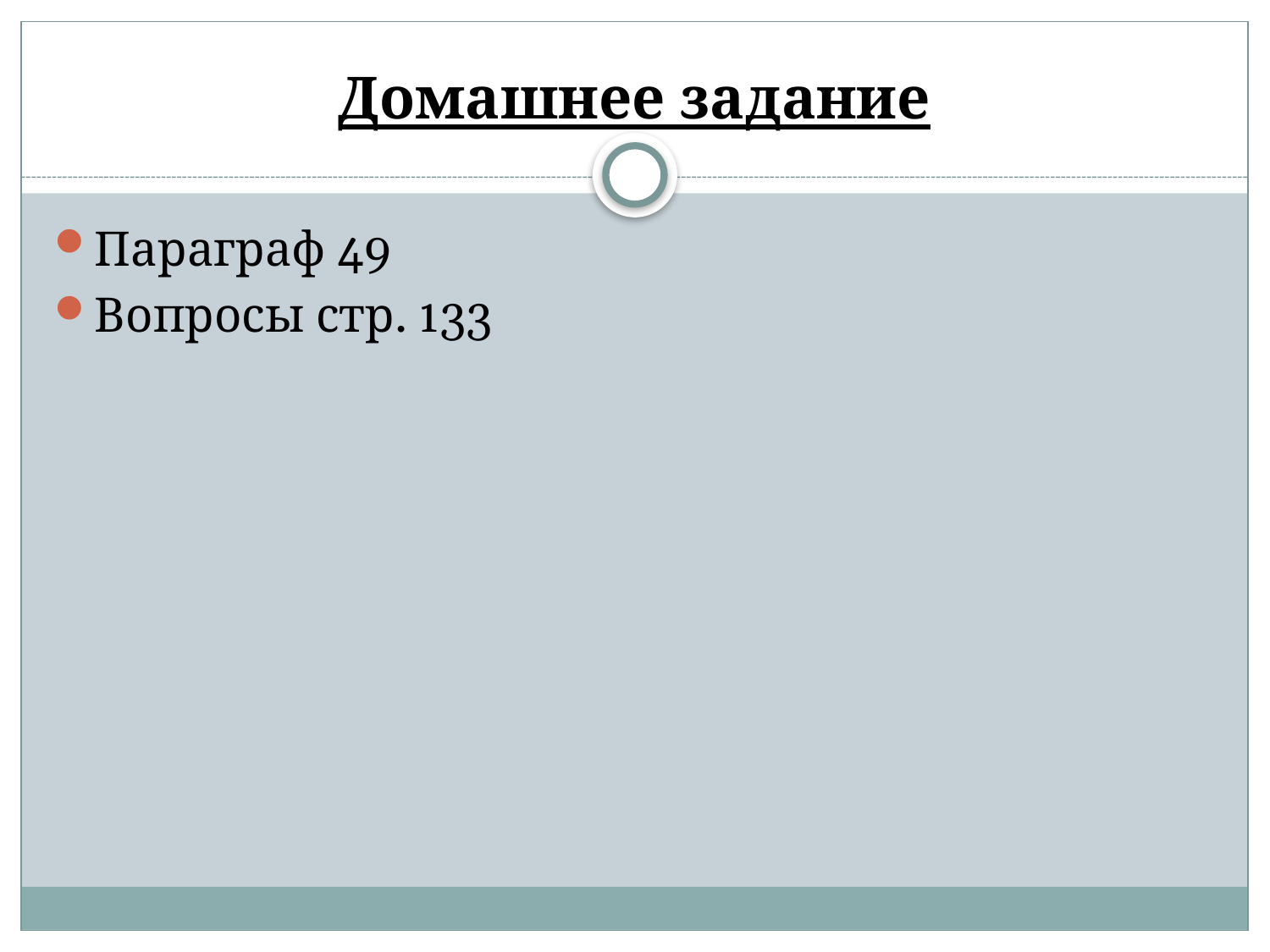

# Домашнее задание
Параграф 49
Вопросы стр. 133